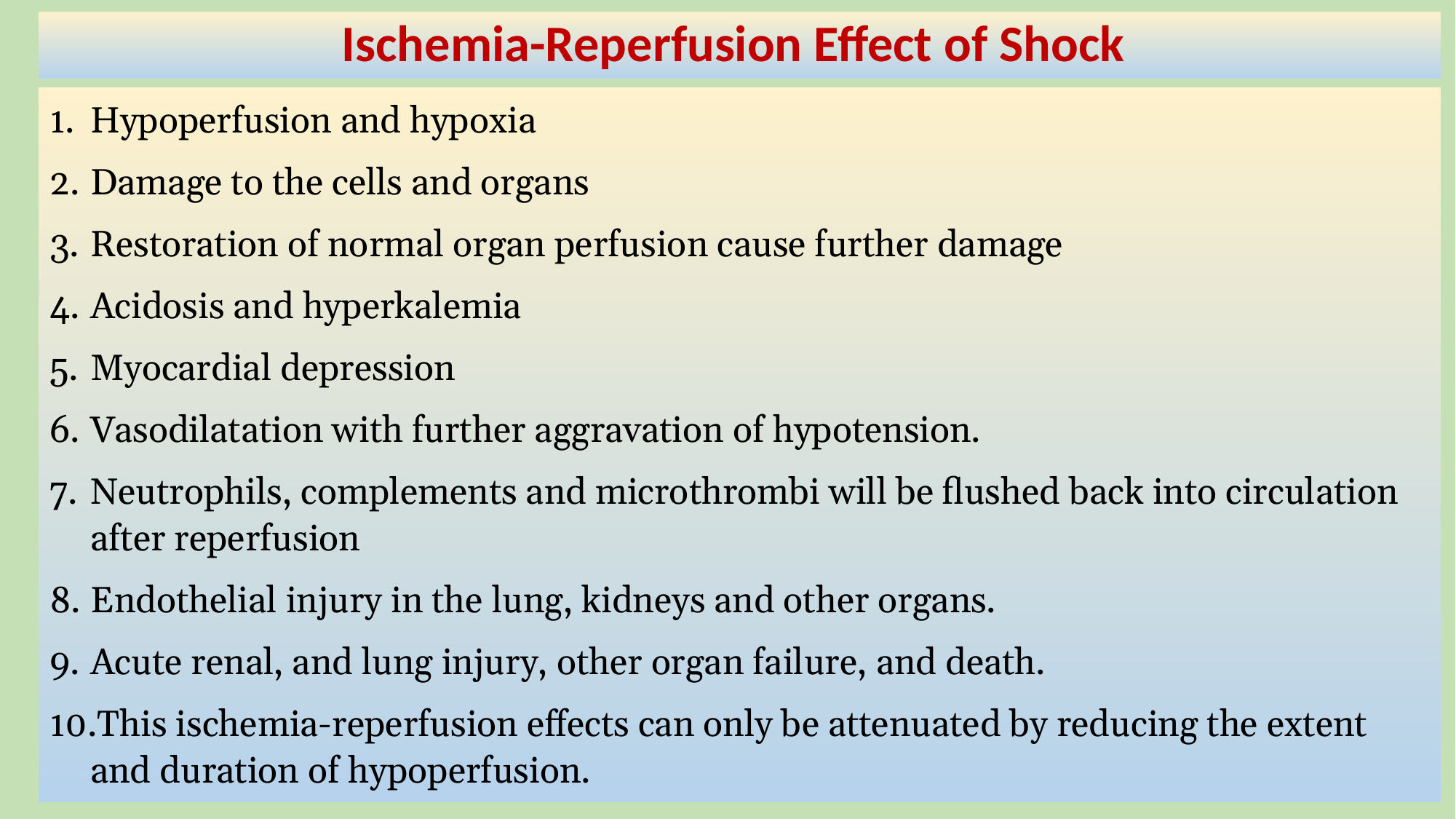

# Ischemia-Reperfusion Effect of Shock
Hypoperfusion and hypoxia
Damage to the cells and organs
Restoration of normal organ perfusion cause further damage
Acidosis and hyperkalemia
Myocardial depression
Vasodilatation with further aggravation of hypotension.
Neutrophils, complements and microthrombi will be flushed back into circulation after reperfusion
Endothelial injury in the lung, kidneys and other organs.
Acute renal, and lung injury, other organ failure, and death.
This ischemia-reperfusion effects can only be attenuated by reducing the extent and duration of hypoperfusion.